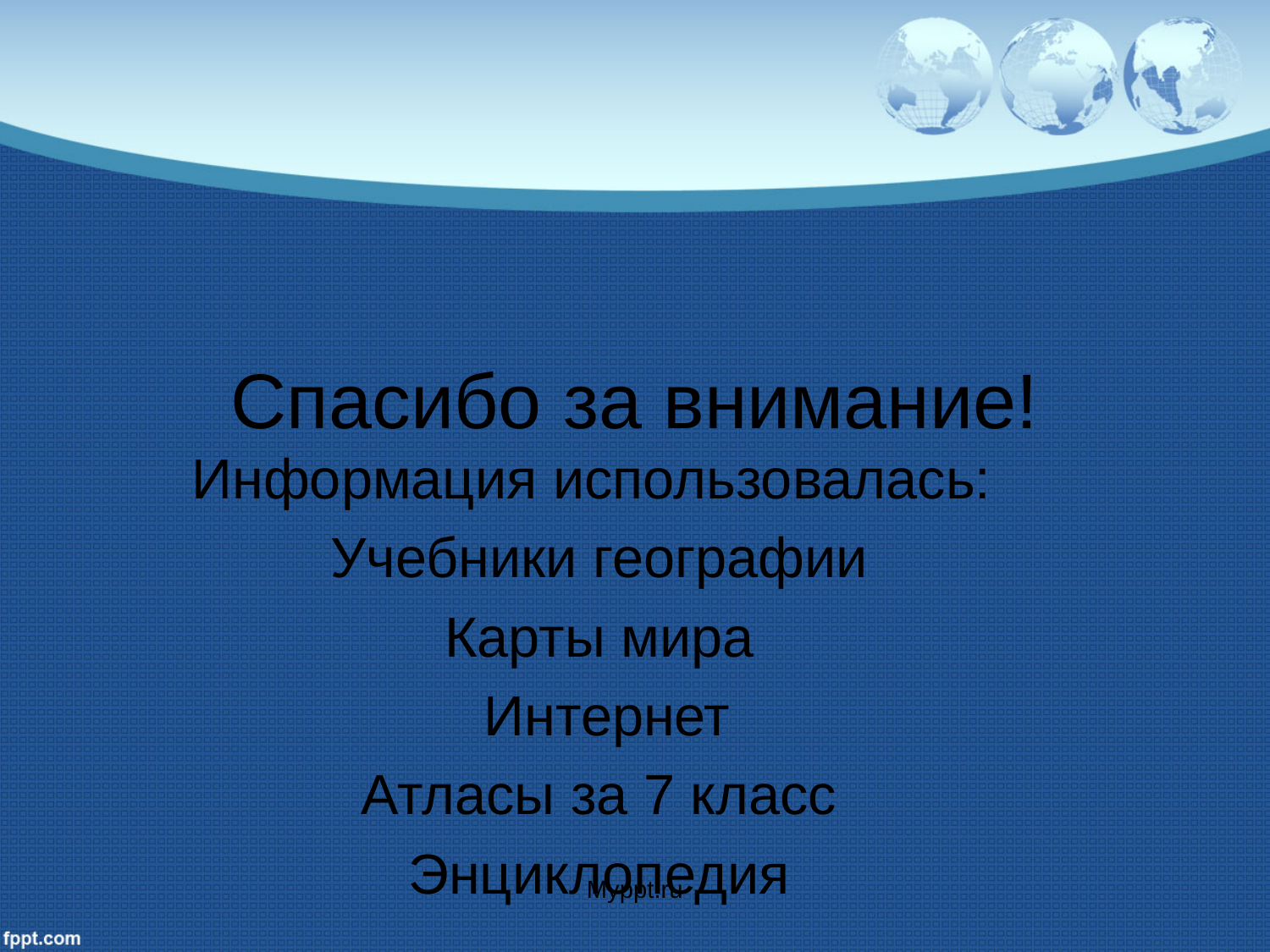

# Спасибо за внимание!
Информация использовалась:
Учебники географии
Карты мира
 Интернет
Атласы за 7 класс
Энциклопедия
Myppt.ru